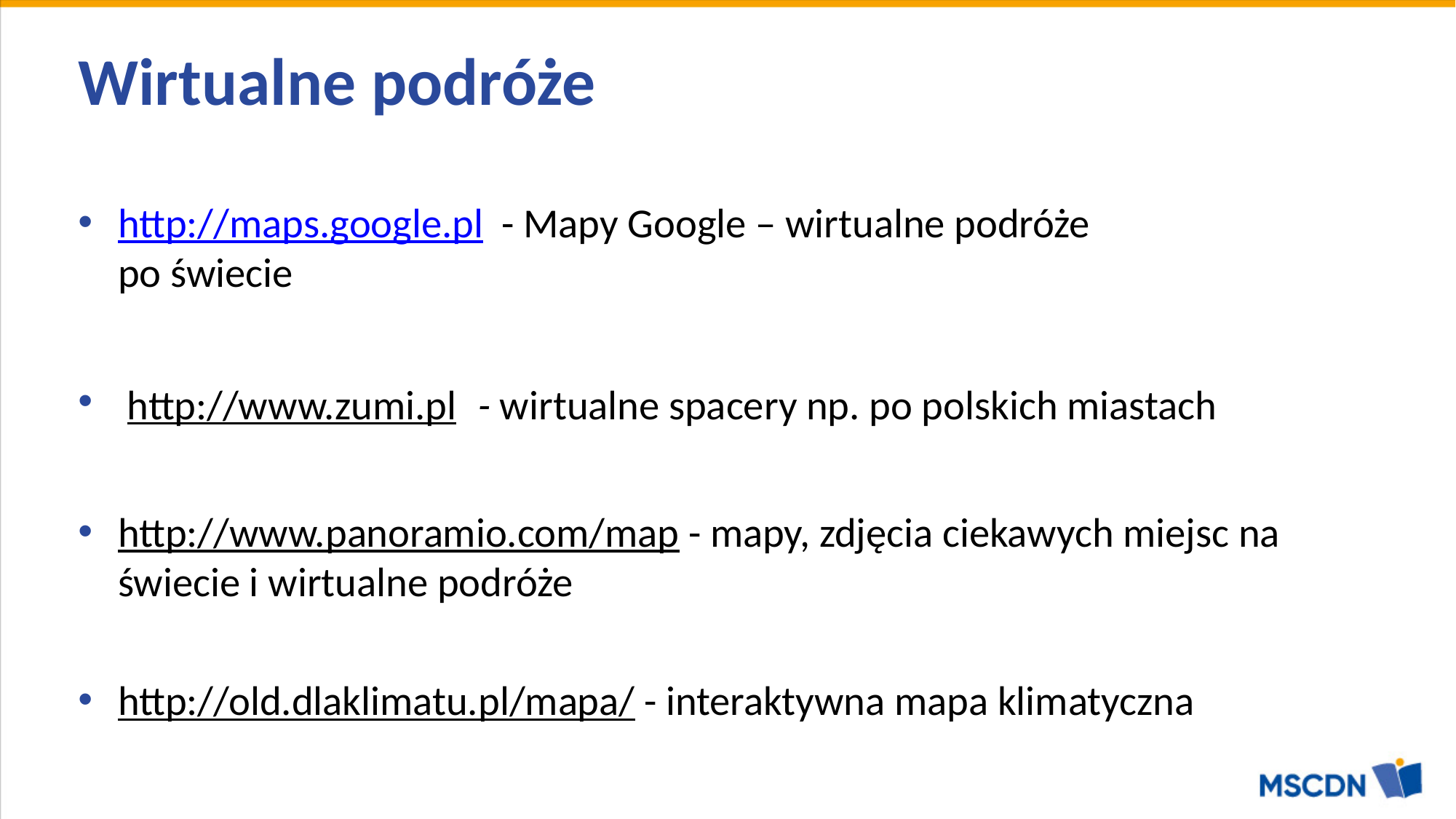

# Wirtualne podróże
http://maps.google.pl  - Mapy Google – wirtualne podróże
po świecie

 http://www.zumi.pl  - wirtualne spacery np. po polskich miastach

http://www.panoramio.com/map - mapy, zdjęcia ciekawych miejsc na świecie i wirtualne podróże

http://old.dlaklimatu.pl/mapa/ - interaktywna mapa klimatyczna